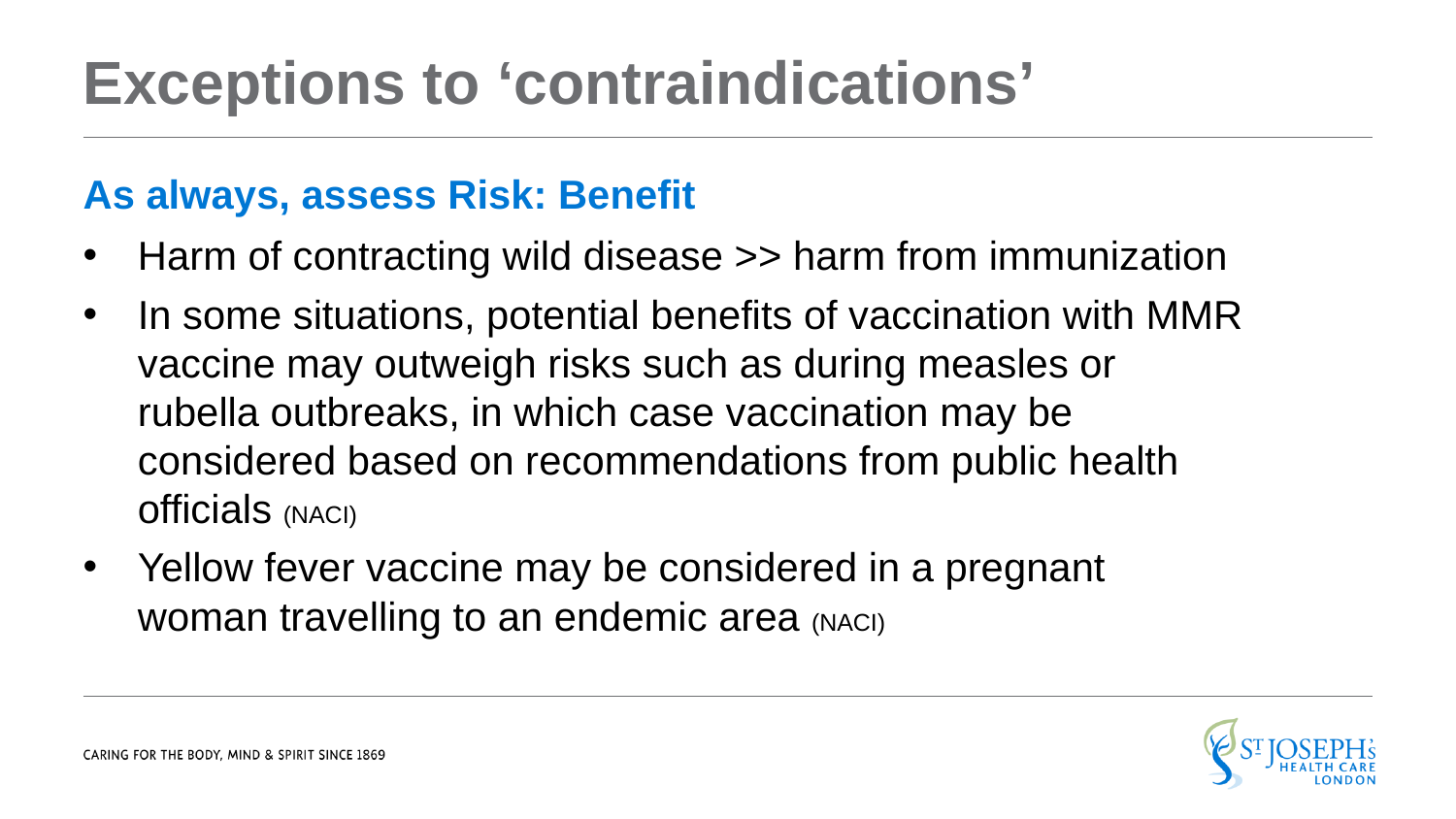

# Exceptions to ‘contraindications’
As always, assess Risk: Benefit

Harm of contracting wild disease >> harm from immunization
In some situations, potential benefits of vaccination with MMR vaccine may outweigh risks such as during measles or rubella outbreaks, in which case vaccination may be considered based on recommendations from public health officials (NACI)
Yellow fever vaccine may be considered in a pregnant woman travelling to an endemic area (NACI)